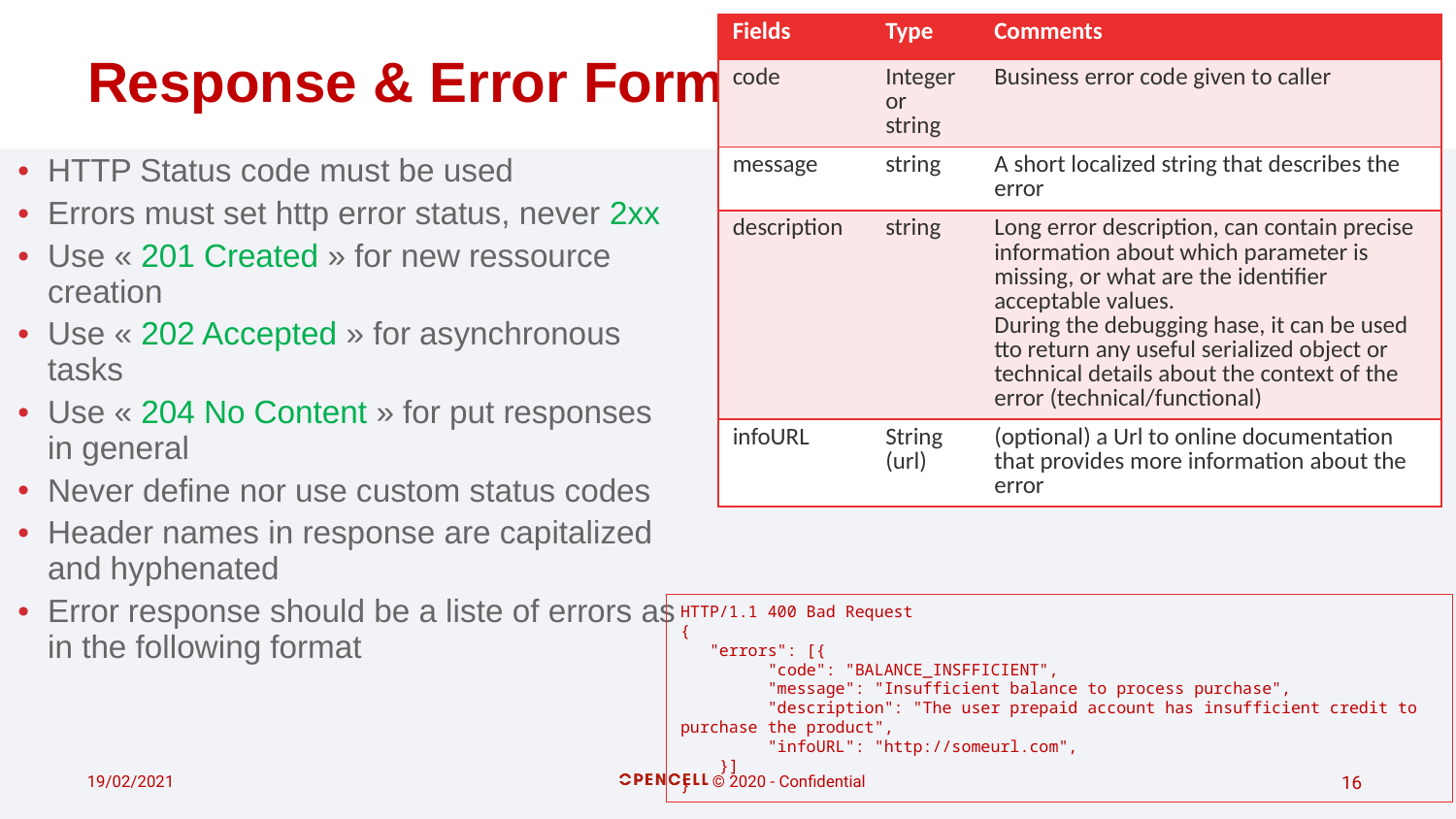

# Response & Error Formats
| Fields | Type | Comments |
| --- | --- | --- |
| code | Integer or string | Business error code given to caller |
| message | string | A short localized string that describes the error |
| description | string | Long error description, can contain precise information about which parameter is missing, or what are the identifier acceptable values. During the debugging hase, it can be used tto return any useful serialized object or technical details about the context of the error (technical/functional) |
| infoURL | String (url) | (optional) a Url to online documentation that provides more information about the error |
HTTP Status code must be used
Errors must set http error status, never 2xx
Use « 201 Created » for new ressource creation
Use « 202 Accepted » for asynchronous tasks
Use « 204 No Content » for put responses in general
Never define nor use custom status codes
Header names in response are capitalized and hyphenated
Error response should be a liste of errors as in the following format

HTTP/1.1 400 Bad Request
{
   "errors": [{
         "code": "BALANCE_INSFFICIENT",
         "message": "Insufficient balance to process purchase",
         "description": "The user prepaid account has insufficient credit to purchase the product",
         "infoURL": "http://someurl.com",
    }]
}
19/02/2021
© 2020 - Confidential